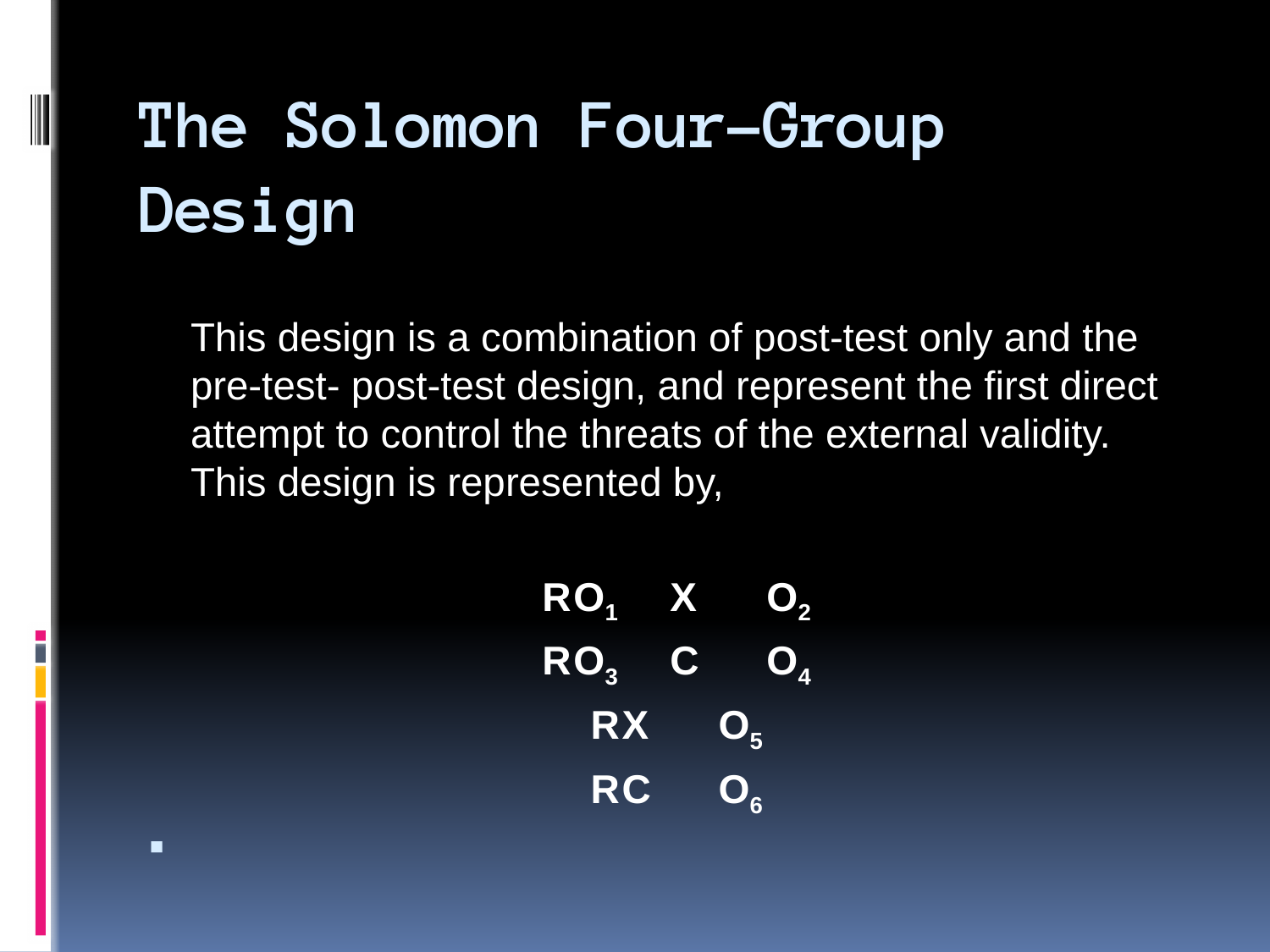

# The Solomon Four-Group Design

	This design is a combination of post-test only and the pre-test- post-test design, and represent the first direct attempt to control the threats of the external validity. This design is represented by,

 R		O1	X	O2
 R		O3	C	O4
 R			X	O5
 R			C	O6